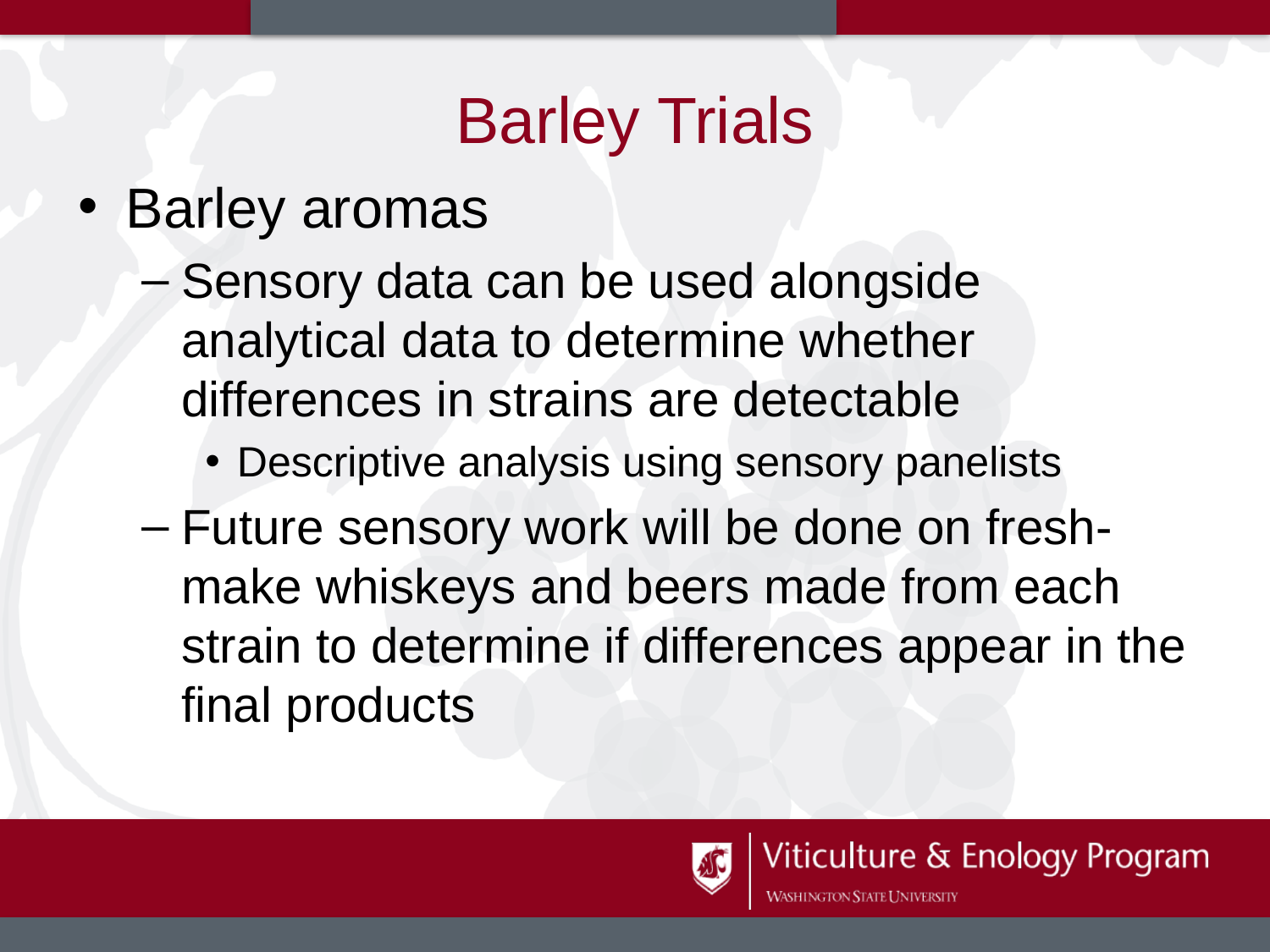

# Barley Trials
Barley aromas
Sensory data can be used alongside analytical data to determine whether differences in strains are detectable
Descriptive analysis using sensory panelists
Future sensory work will be done on fresh-make whiskeys and beers made from each strain to determine if differences appear in the final products